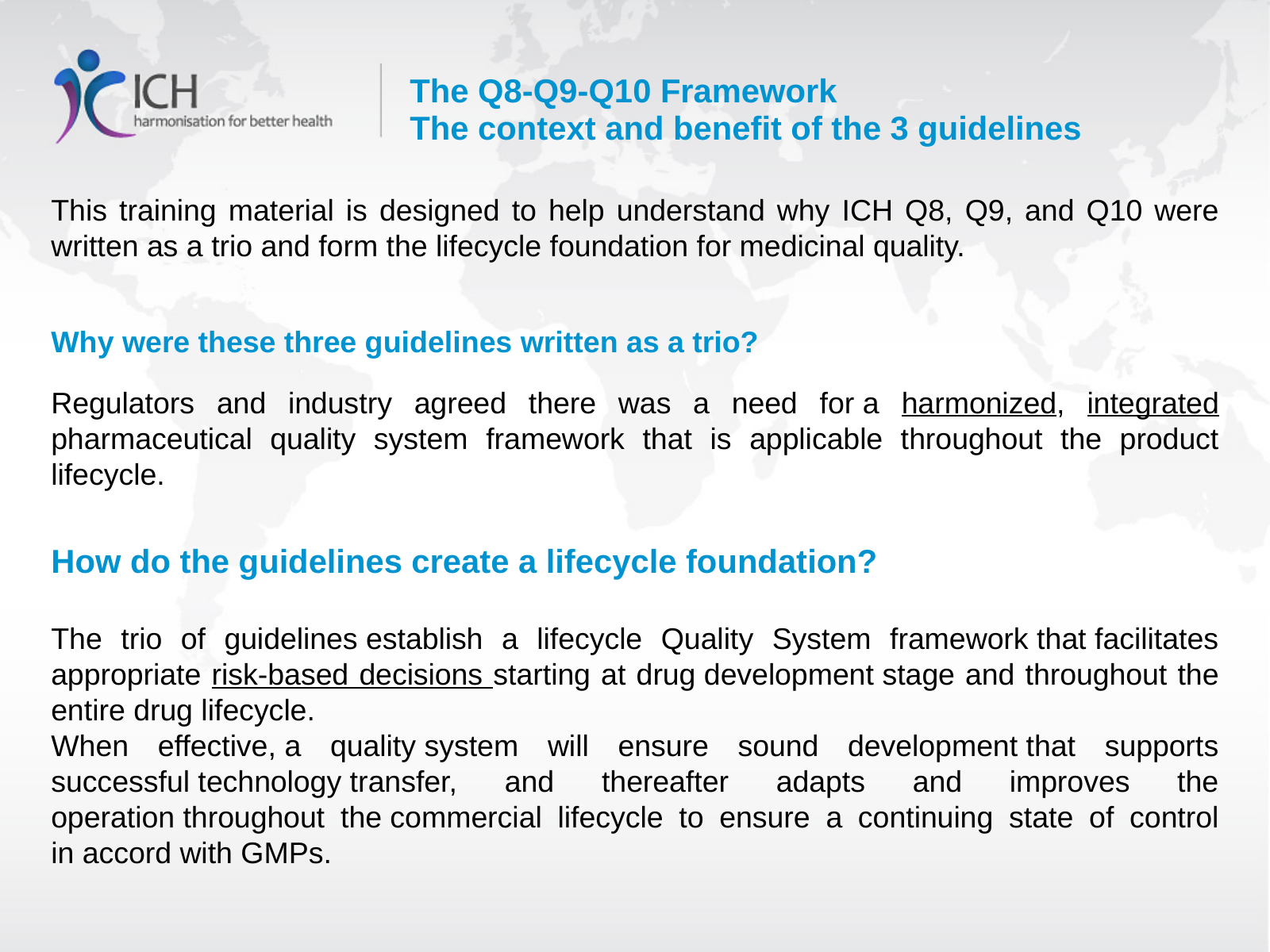

# The Q8-Q9-Q10 Framework The context and benefit of the 3 guidelines
This training material is designed to help understand why ICH Q8, Q9, and Q10 were written as a trio and form the lifecycle foundation for medicinal quality.​
Why were these three guidelines written as a trio?
Regulators and industry agreed there was a need for a harmonized, integrated pharmaceutical quality system framework that is applicable throughout the product lifecycle.

How do the guidelines create a lifecycle foundation?

The trio of guidelines establish a lifecycle Quality System framework that facilitates appropriate risk-based decisions starting at drug development stage and throughout the entire drug lifecycle.
When effective, a quality system will ensure sound development that supports successful technology transfer, and thereafter adapts and improves the operation throughout the commercial lifecycle to ensure a continuing state of control in accord with GMPs.